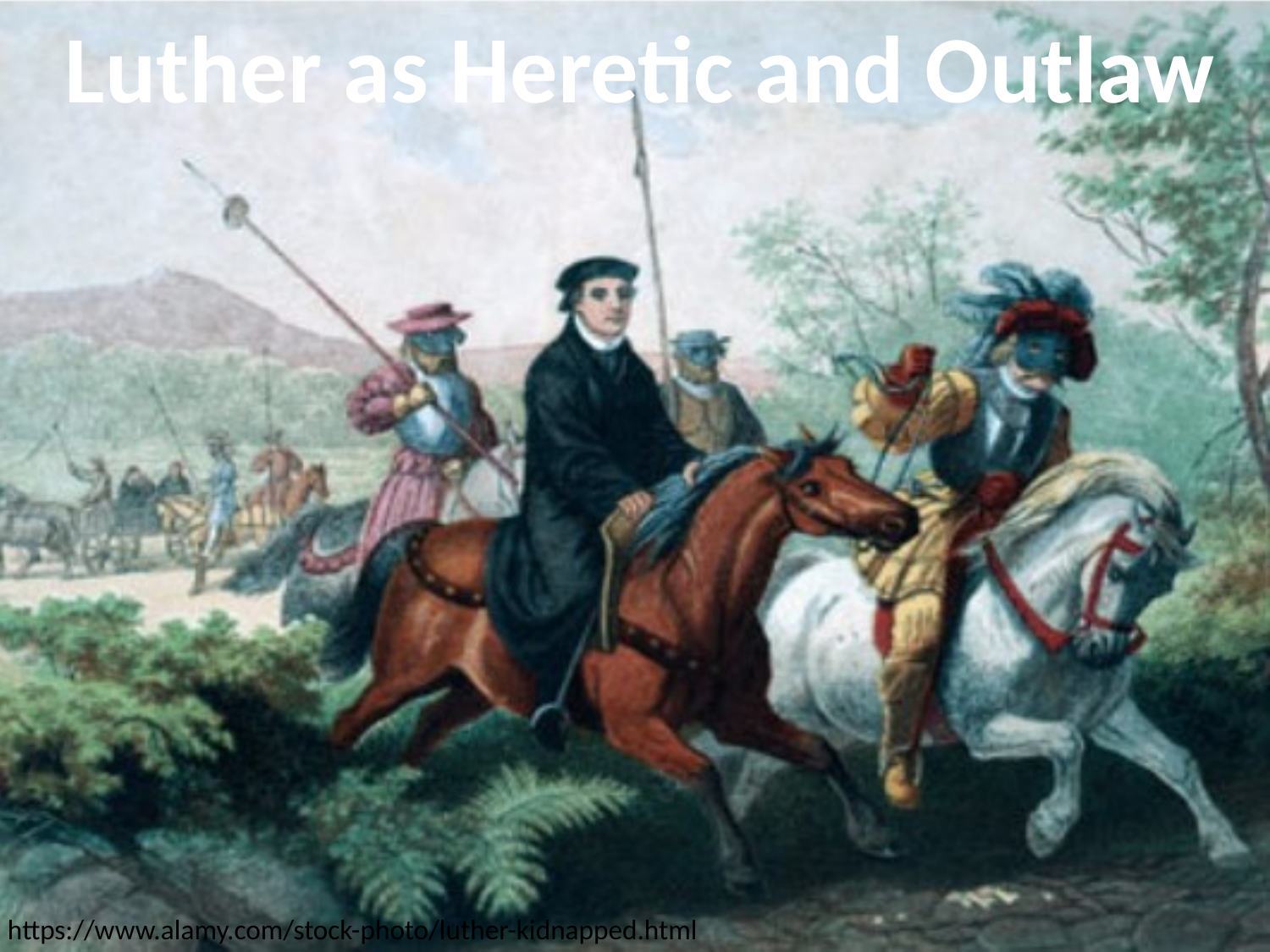

# Luther as Heretic and Outlaw
https://www.alamy.com/stock-photo/luther-kidnapped.html